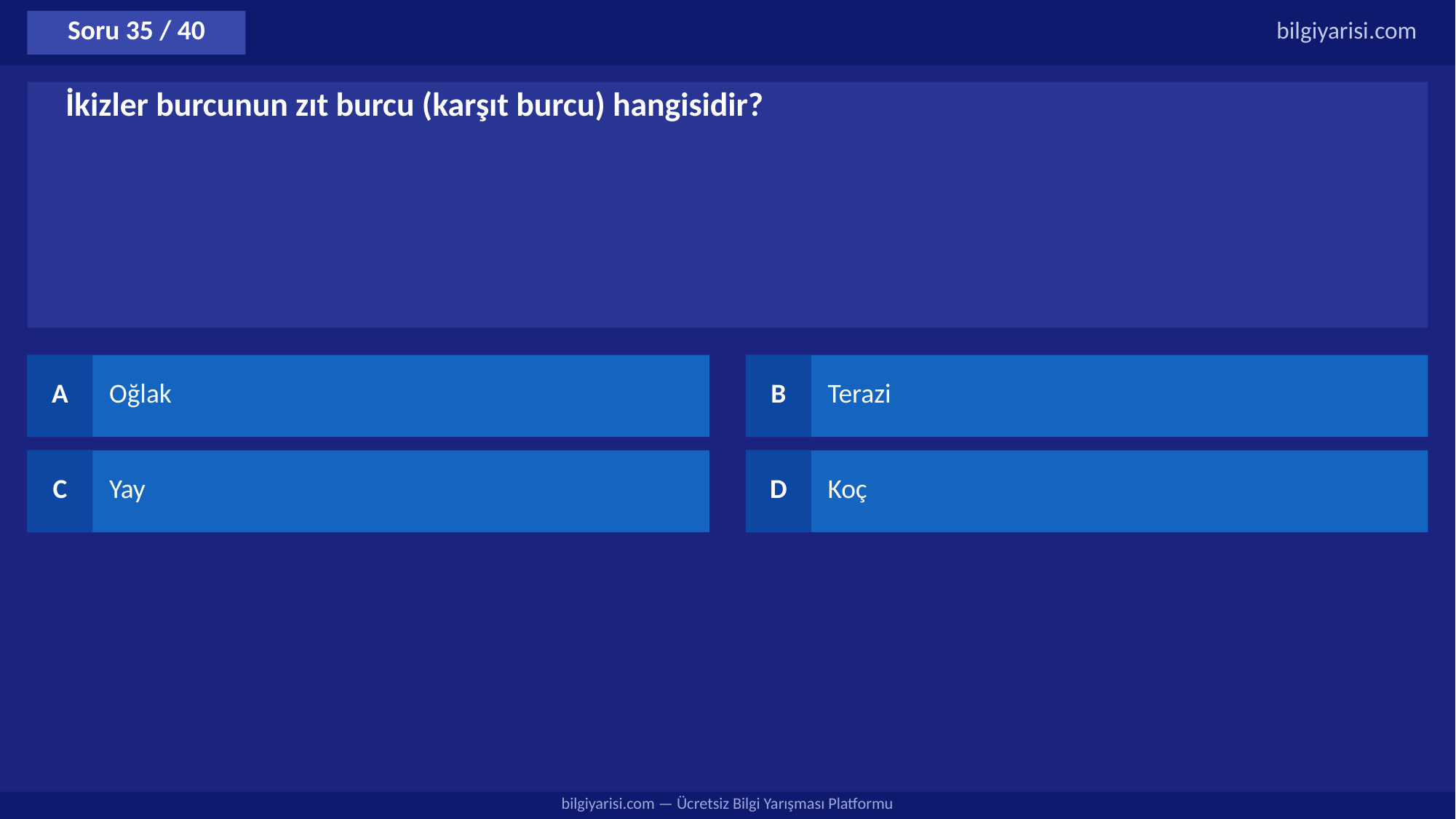

Soru 35 / 40
bilgiyarisi.com

İkizler burcunun zıt burcu (karşıt burcu) hangisidir?

A
Oğlak

B
Terazi

C
Yay

D
Koç
bilgiyarisi.com — Ücretsiz Bilgi Yarışması Platformu